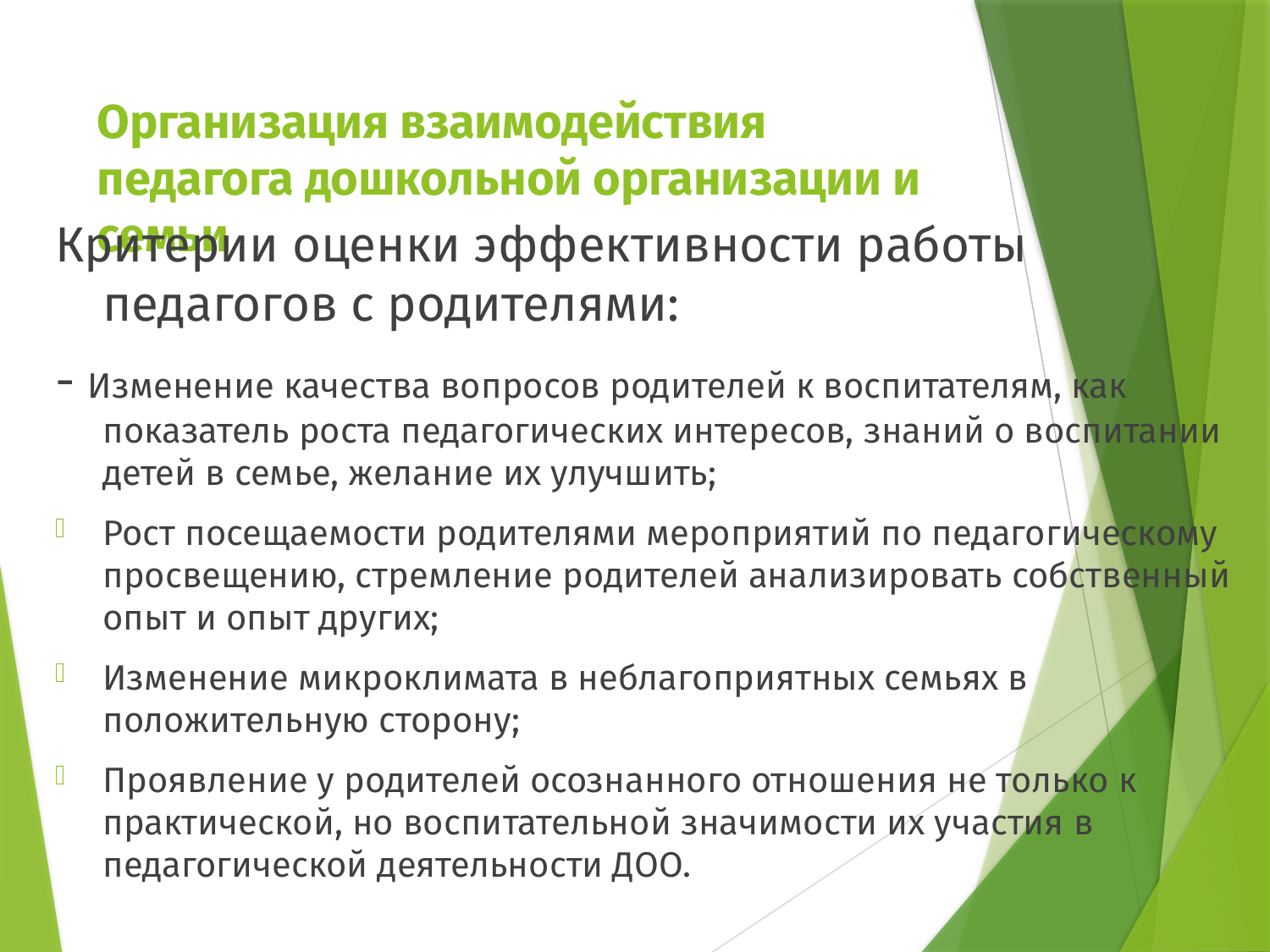

# Организация взаимодействия педагога дошкольной организации и семьи
Критерии оценки эффективности работы педагогов с родителями:
- Изменение качества вопросов родителей к воспитателям, как показатель роста педагогических интересов, знаний о воспитании детей в семье, желание их улучшить;
Рост посещаемости родителями мероприятий по педагогическому просвещению, стремление родителей анализировать собственный опыт и опыт других;
Изменение микроклимата в неблагоприятных семьях в положительную сторону;
Проявление у родителей осознанного отношения не только к практической, но воспитательной значимости их участия в педагогической деятельности ДОО.